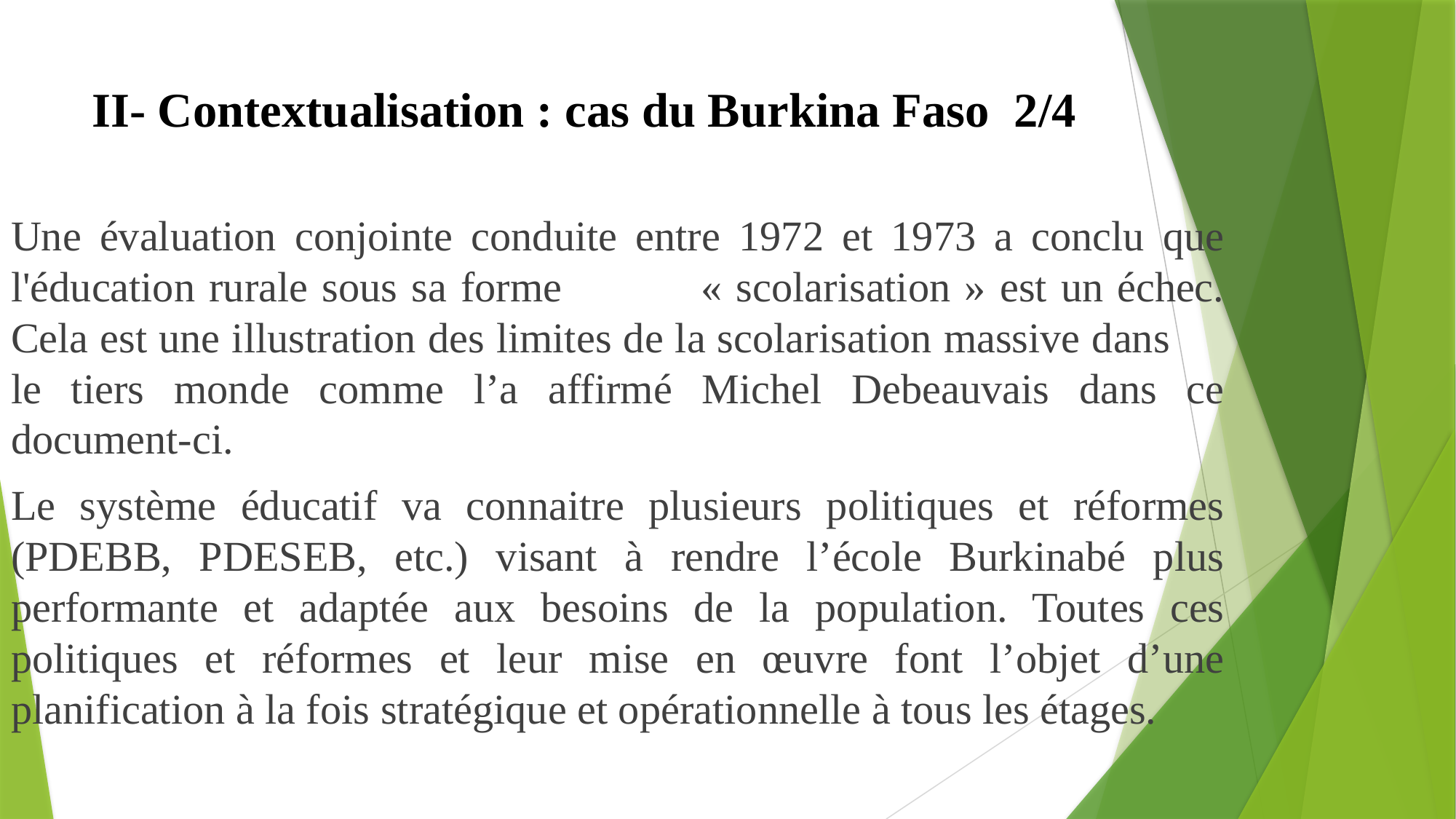

# II- Contextualisation : cas du Burkina Faso  2/4
Une évaluation conjointe conduite entre 1972 et 1973 a conclu que l'éducation rurale sous sa forme          « scolarisation » est un échec. Cela est une illustration des limites de la scolarisation massive dans 	le tiers monde comme l’a affirmé Michel Debeauvais dans ce document-ci.
Le système éducatif va connaitre plusieurs politiques et réformes (PDEBB, PDESEB, etc.) visant à rendre l’école Burkinabé plus performante et adaptée aux besoins de la population. Toutes ces politiques et réformes et leur mise en œuvre font l’objet d’une planification à la fois stratégique et opérationnelle à tous les étages.